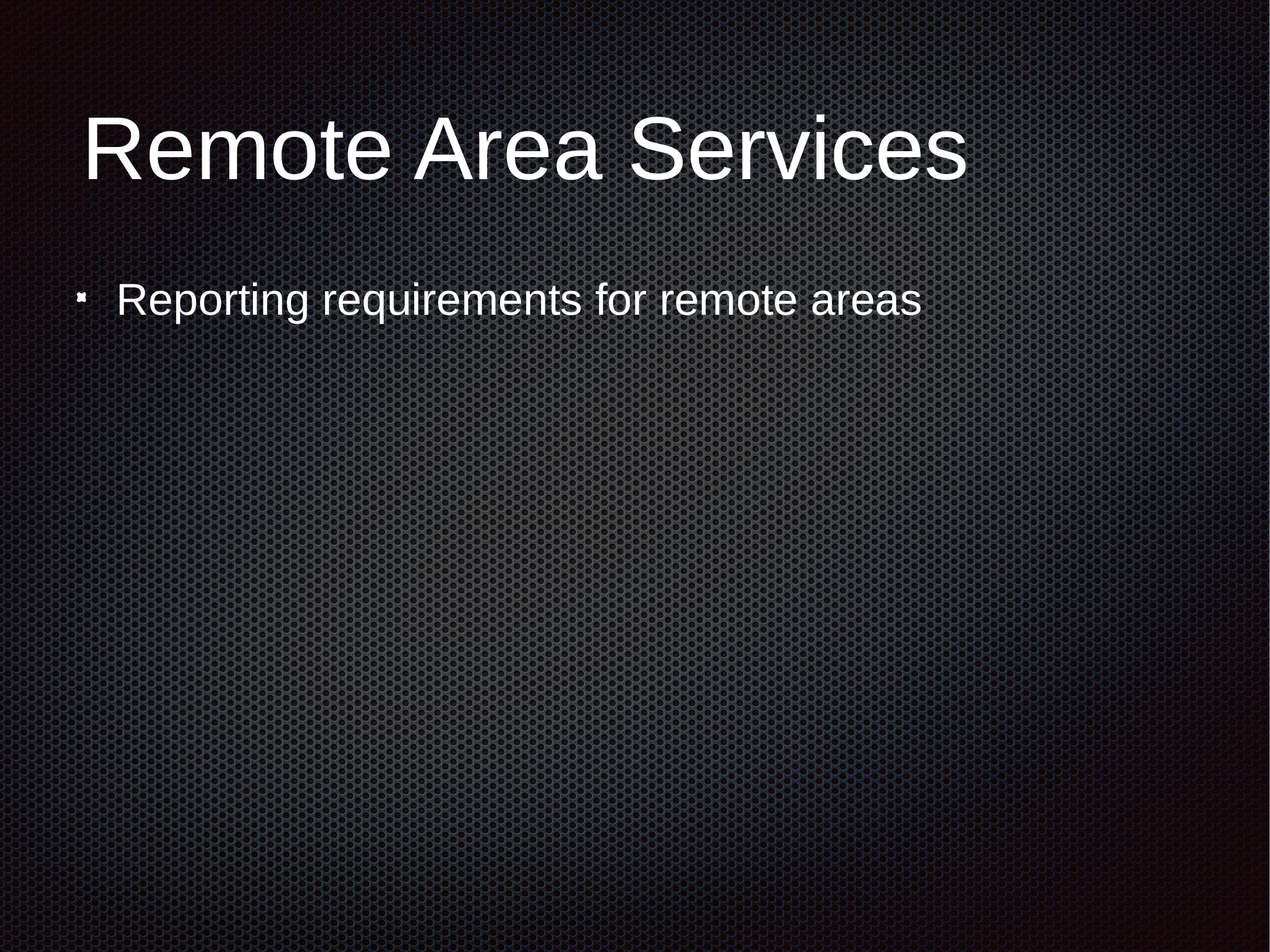

# Remote Area Services
Reporting requirements for remote areas